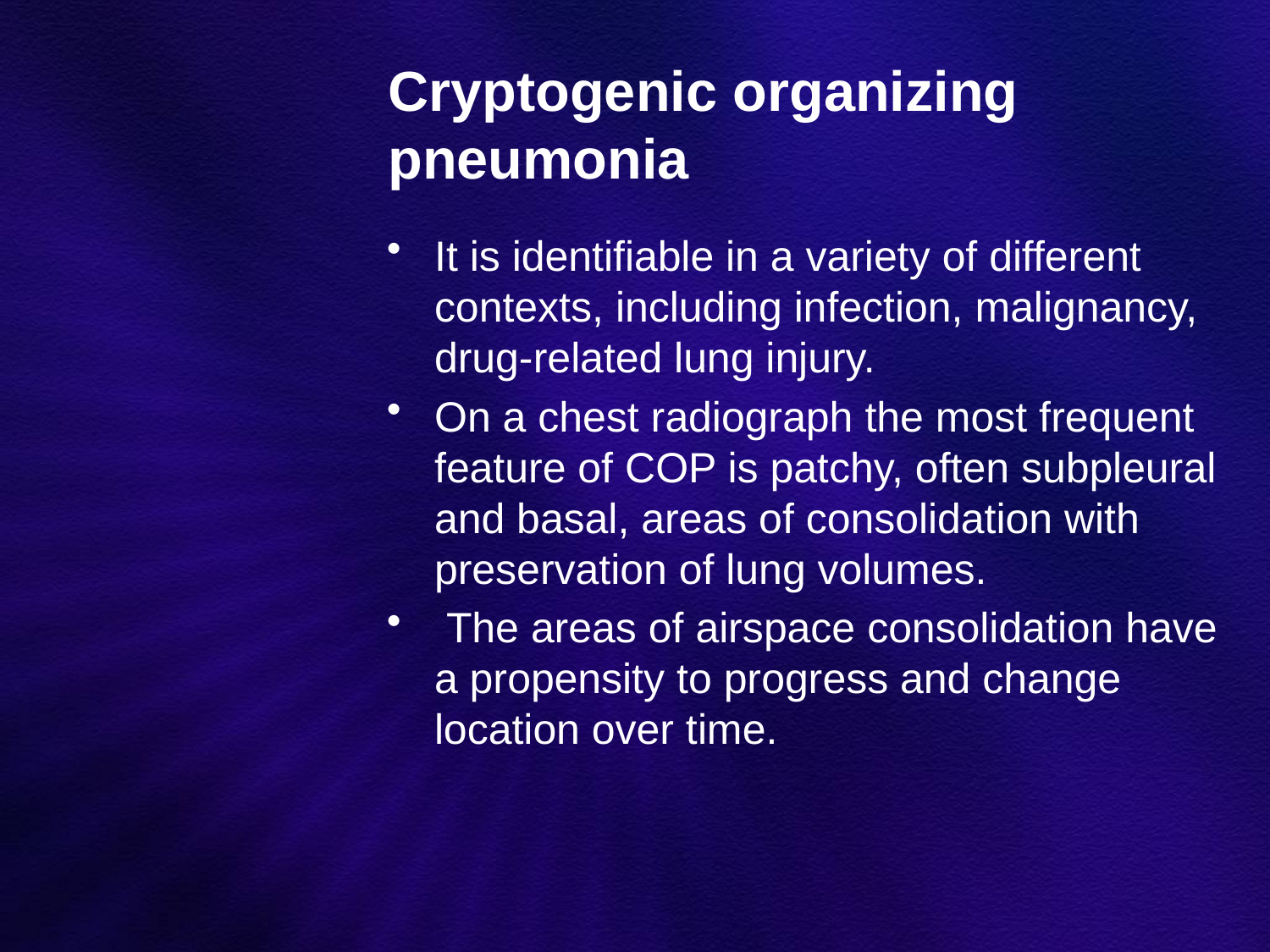

# Cryptogenic organizing pneumonia
It is identifiable in a variety of different contexts, including infection, malignancy, drug-related lung injury.
On a chest radiograph the most frequent feature of COP is patchy, often subpleural and basal, areas of consolidation with preservation of lung volumes.
 The areas of airspace consolidation have a propensity to progress and change location over time.